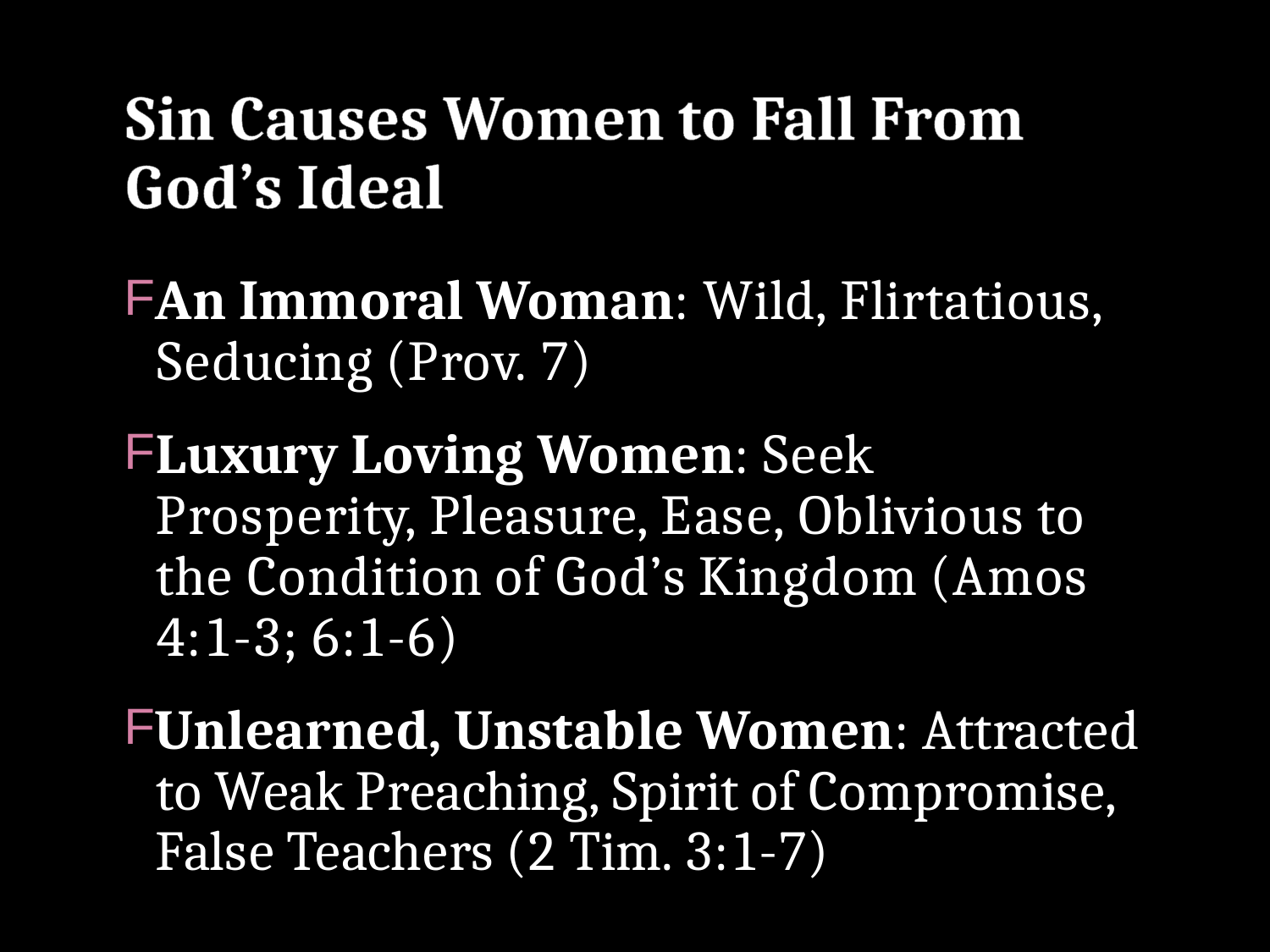

# Sin Causes Women to Fall From God’s Ideal
An Immoral Woman: Wild, Flirtatious, Seducing (Prov. 7)
Luxury Loving Women: Seek Prosperity, Pleasure, Ease, Oblivious to the Condition of God’s Kingdom (Amos 4:1-3; 6:1-6)
Unlearned, Unstable Women: Attracted to Weak Preaching, Spirit of Compromise, False Teachers (2 Tim. 3:1-7)